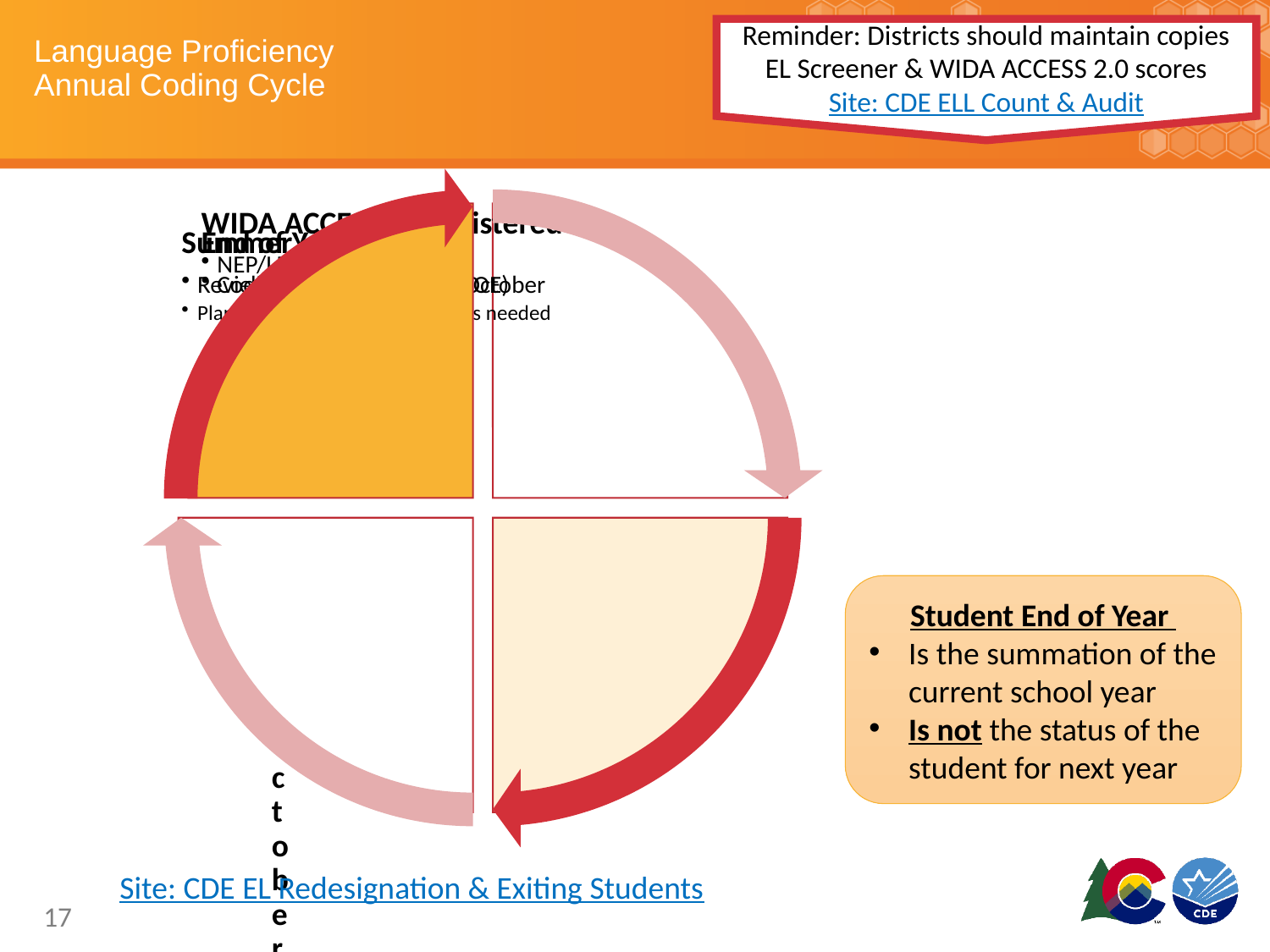

Reminder: Districts should maintain copies EL Screener & WIDA ACCESS 2.0 scores
Site: CDE ELL Count & Audit
# Language Proficiency Annual Coding Cycle
WIDA ACCESS administered
NEP/LEP students only
End of Year
Coding remains same as October
Summer
Review body of evidence (BOE)
Plan for next year, redesignate as needed
 October
Student moves along progression based on BOE
Student End of Year
Is the summation of the current school year
Is not the status of the student for next year
Site: CDE EL Redesignation & Exiting Students
17